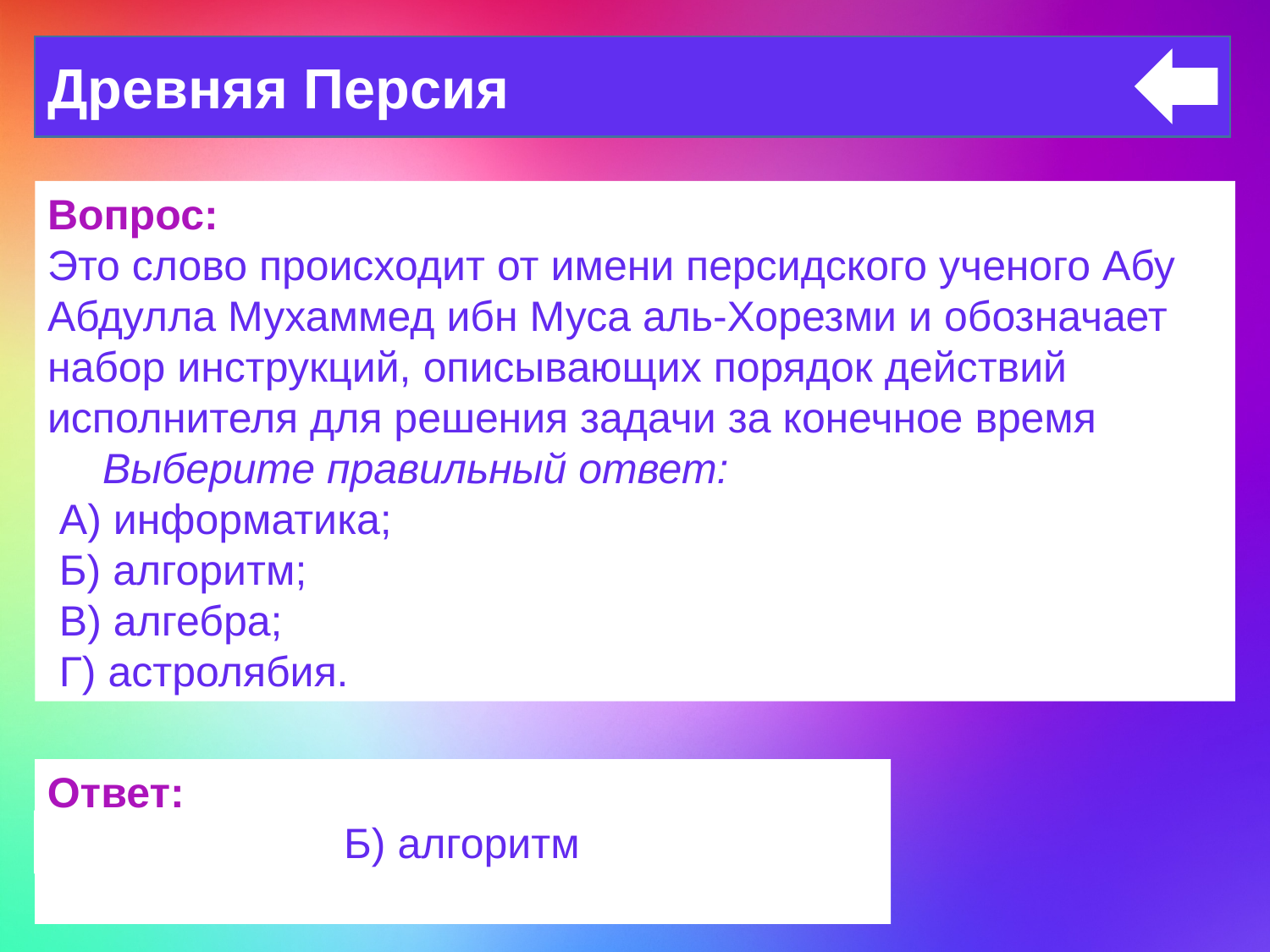

Древняя Персия

Вопрос:
Это слово происходит от имени персидского ученого Абу Абдулла Мухаммед ибн Муса аль-Хорезми и обозначает набор инструкций, описывающих порядок действий исполнителя для решения задачи за конечное время
Выберите правильный ответ:
 A) информатика;
 Б) алгоритм;
 В) алгебра;
 Г) астролябия.
Ответ:

Б) алгоритм